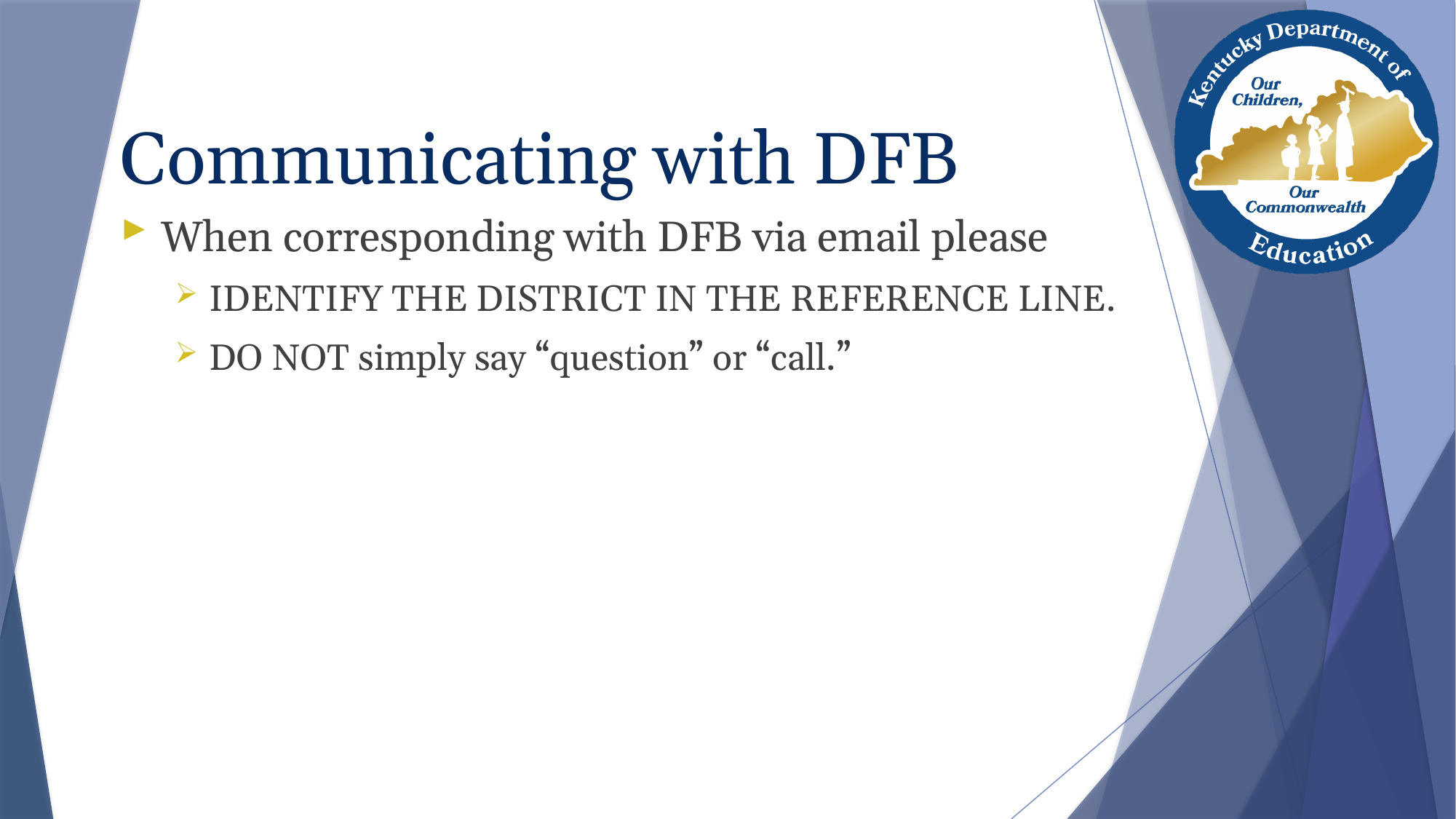

# Communicating with DFB
When corresponding with DFB via email please
IDENTIFY THE DISTRICT IN THE REFERENCE LINE.
DO NOT simply say “question” or “call.”